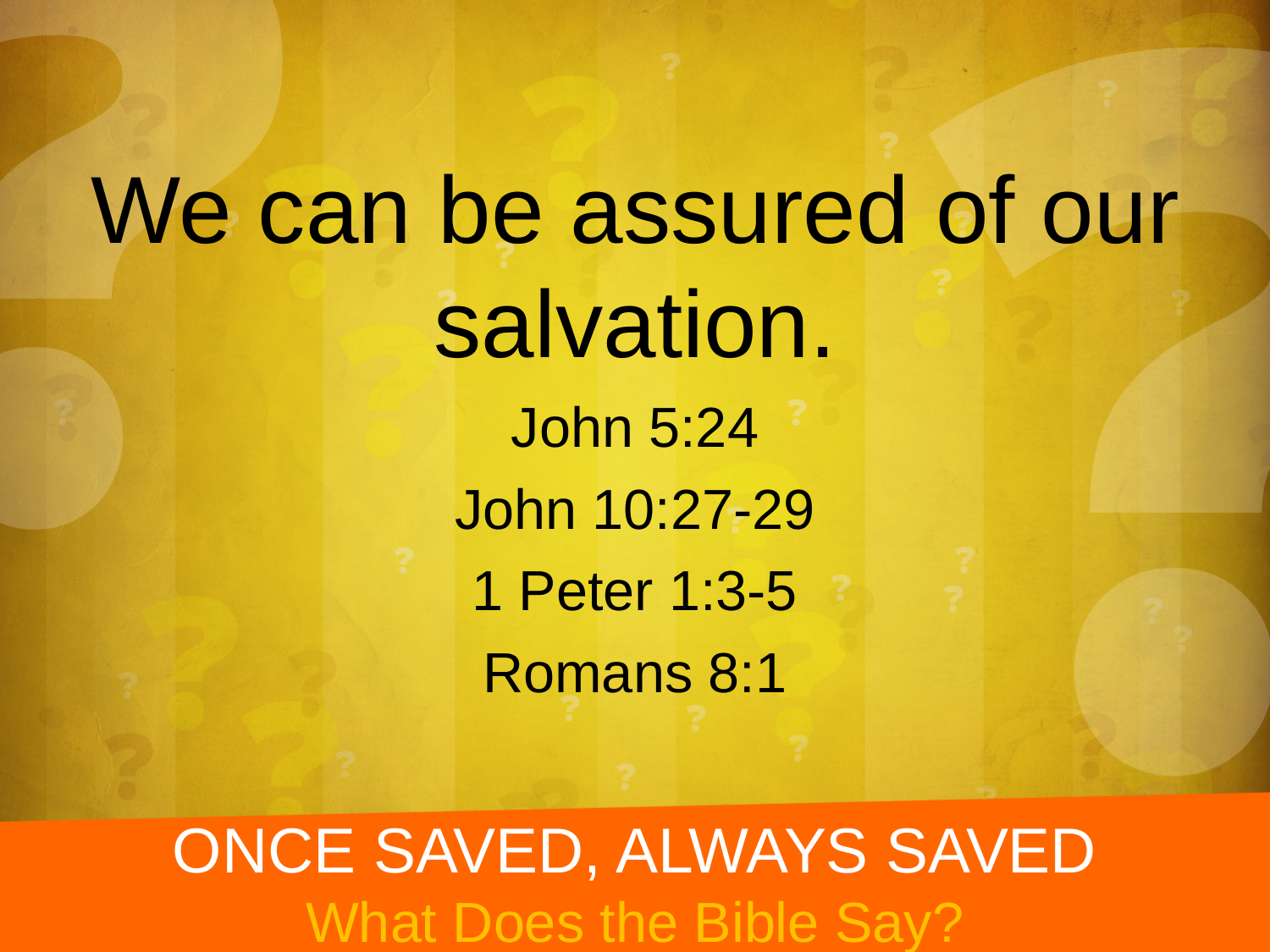

We can be assured of our salvation.
John 5:24
John 10:27-29
1 Peter 1:3-5
Romans 8:1
Once saved, always saved
What Does the Bible Say?